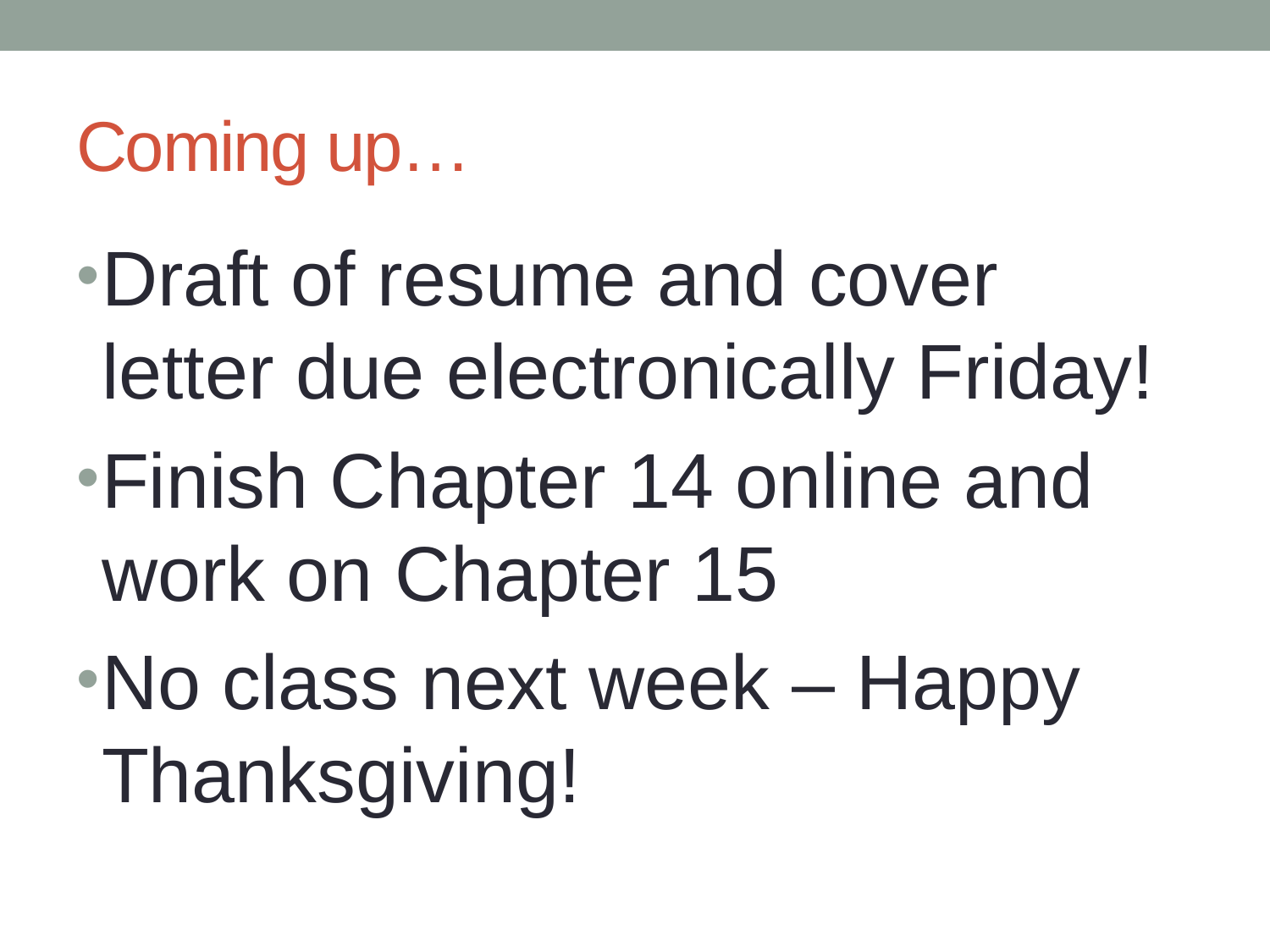

# Coming up…
Draft of resume and cover letter due electronically Friday!
Finish Chapter 14 online and work on Chapter 15
No class next week – Happy Thanksgiving!